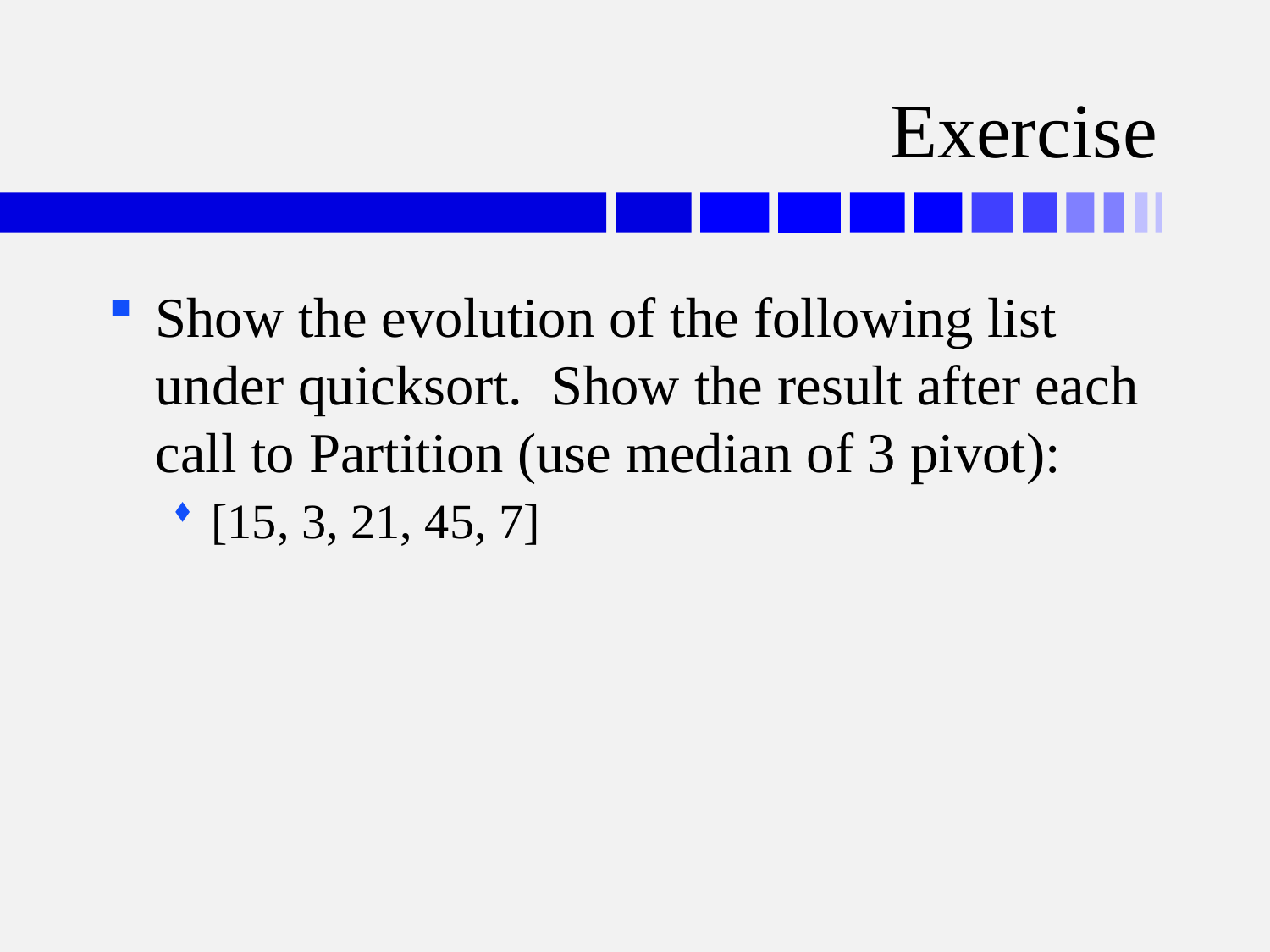

# Exercise
Show the evolution of the following list under quicksort.  Show the result after each call to Partition (use median of 3 pivot):
[15, 3, 21, 45, 7]